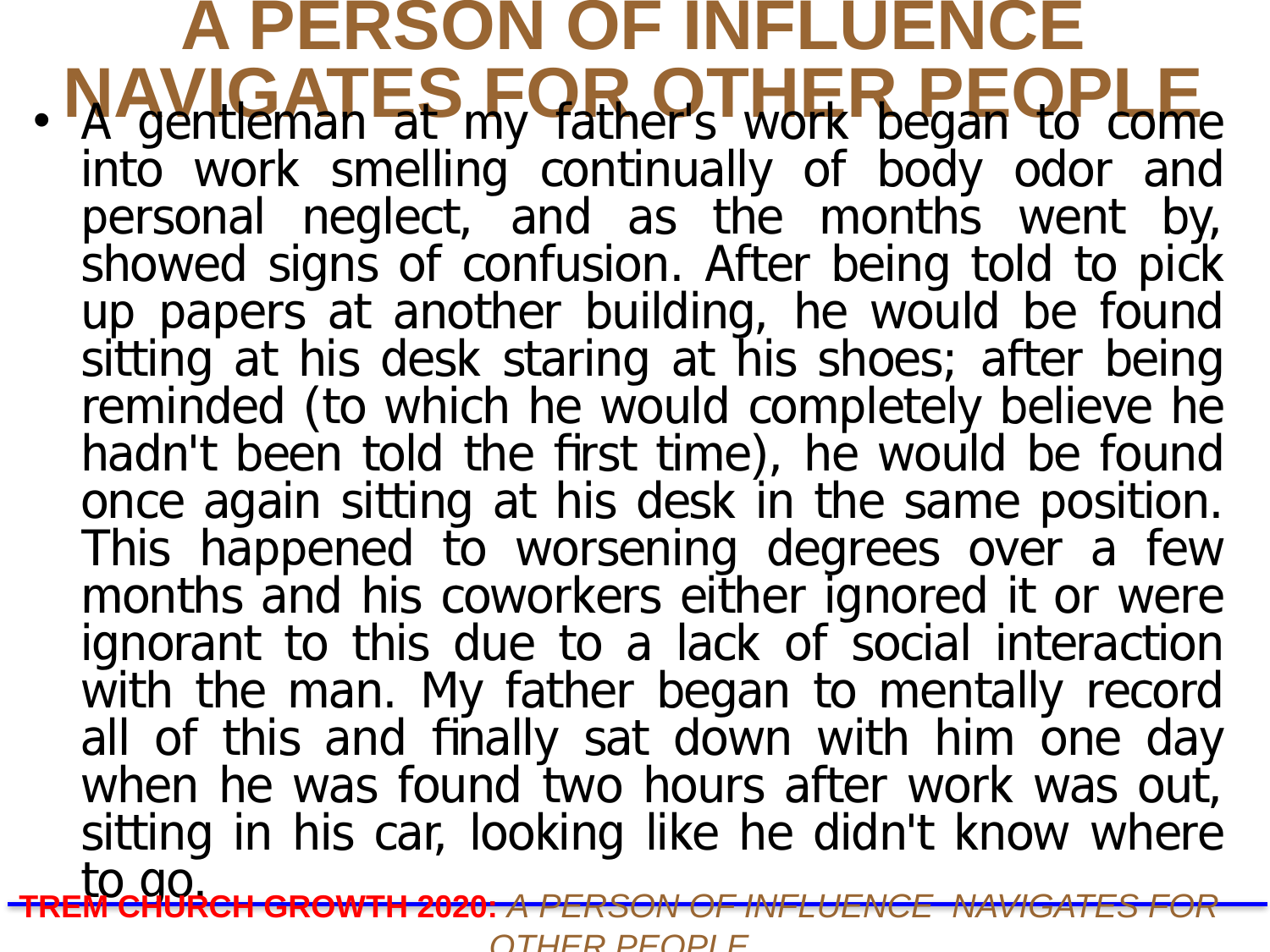

# A PERSON OF INFLUENCE NAVIGATES FOR OTHER PEOPLE
A gentleman at my father's work began to come into work smelling continually of body odor and personal neglect, and as the months went by, showed signs of confusion. After being told to pick up papers at another building, he would be found sitting at his desk staring at his shoes; after being reminded (to which he would completely believe he hadn't been told the ﬁrst time), he would be found once again sitting at his desk in the same position. This happened to worsening degrees over a few months and his coworkers either ignored it or were ignorant to this due to a lack of social interaction with the man. My father began to mentally record all of this and ﬁnally sat down with him one day when he was found two hours after work was out, sitting in his car, looking like he didn't know where to go.
TREM CHURCH GROWTH 2020: A PERSON OF INFLUENCE  NAVIGATES FOR OTHER PEOPLE